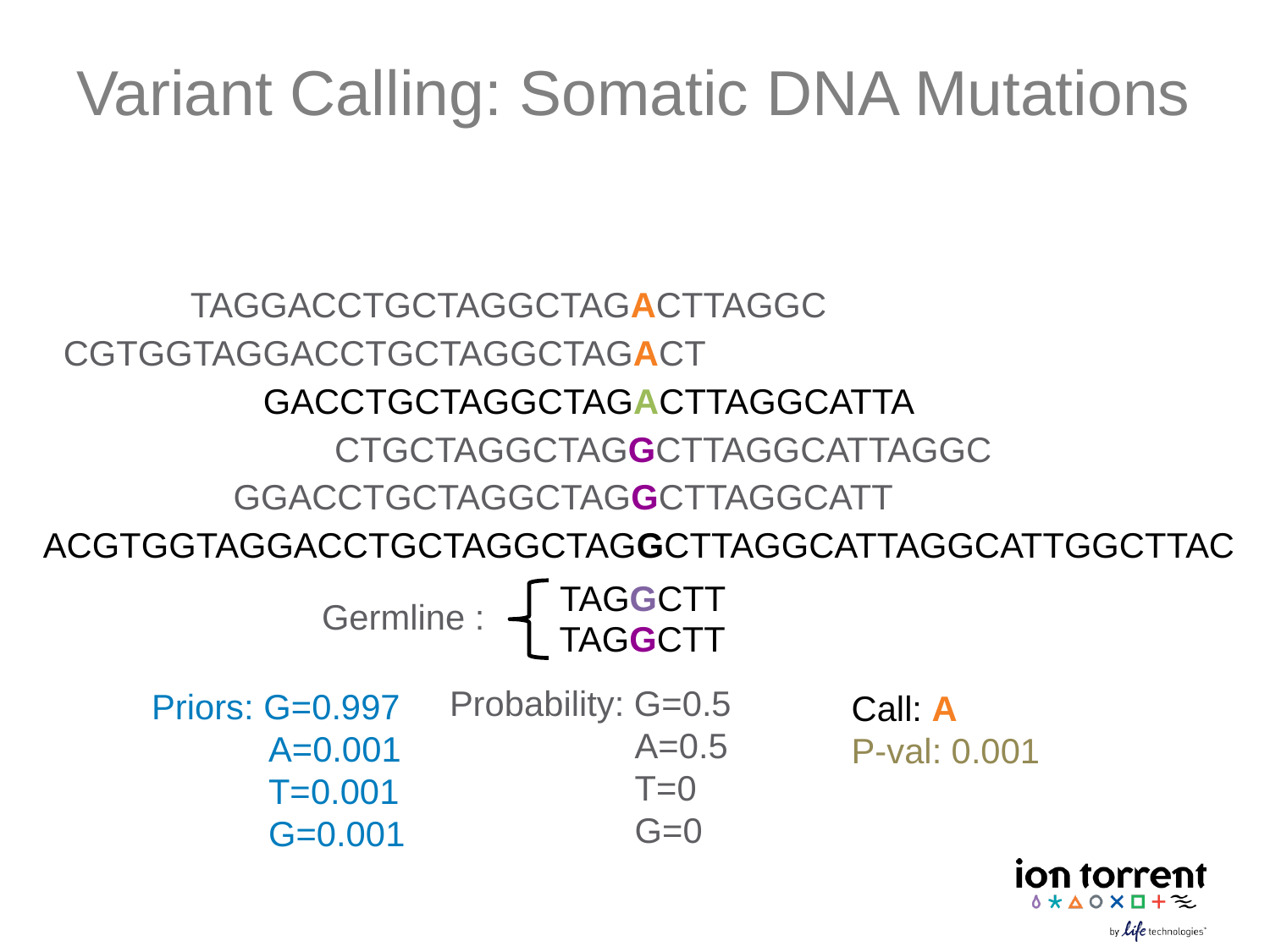

# Variant Calling: Somatic DNA Mutations
TAGGACCTGCTAGGCTAGACTTAGGC
CGTGGTAGGACCTGCTAGGCTAGACT
GACCTGCTAGGCTAGACTTAGGCATTA
CTGCTAGGCTAGGCTTAGGCATTAGGC
GGACCTGCTAGGCTAGGCTTAGGCATT
ACGTGGTAGGACCTGCTAGGCTAGGCTTAGGCATTAGGCATTGGCTTAC
TAGGCTT

Germline :
TAGGCTT
Probability: G=0.5
                   A=0.5
                   T=0
                   G=0
Priors: G=0.997
            A=0.001
            T=0.001
            G=0.001
Call: A
P-val: 0.001